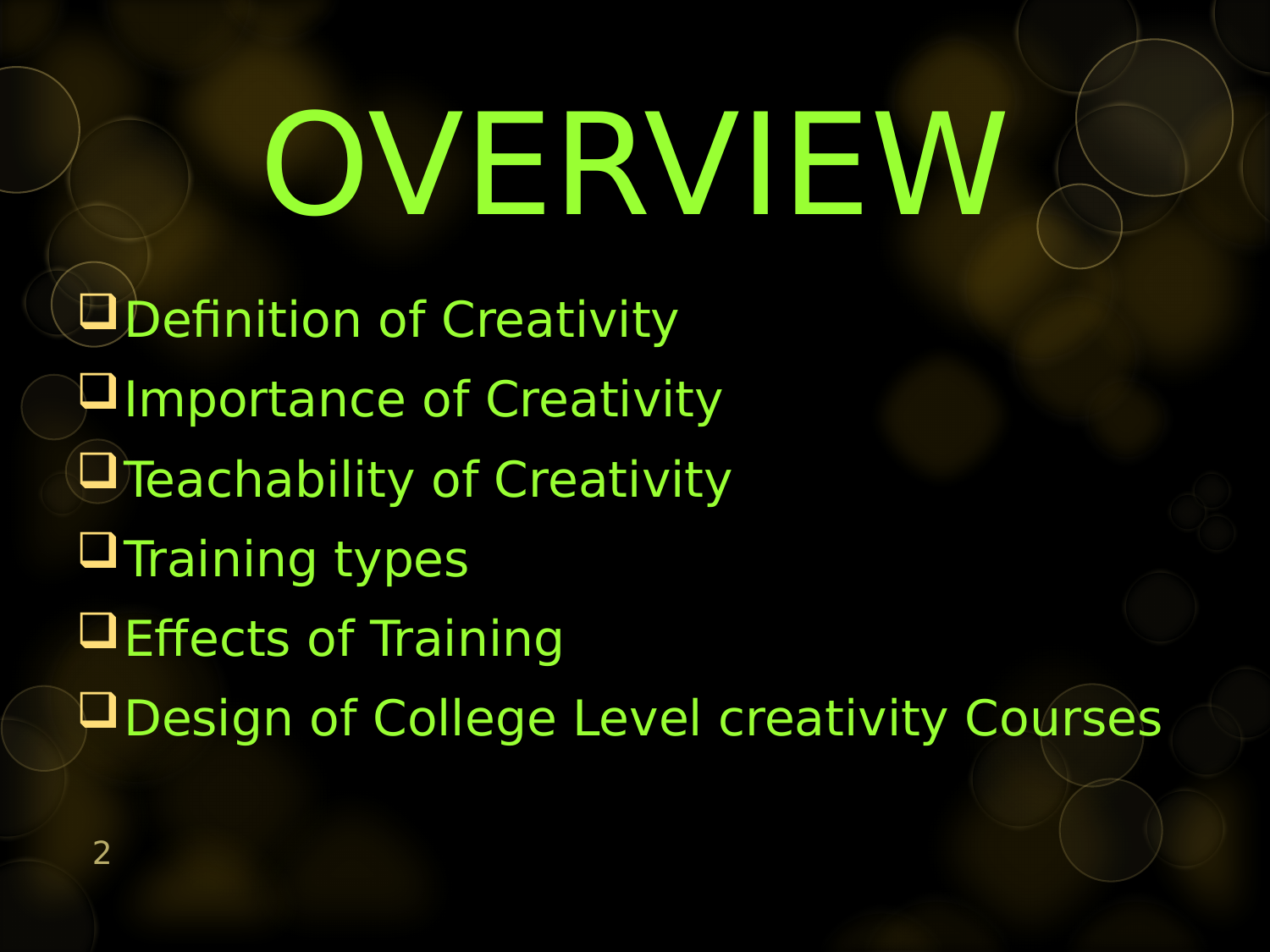

# OVERVIEW
Definition of Creativity
Importance of Creativity
Teachability of Creativity
Training types
Effects of Training
Design of College Level creativity Courses

2